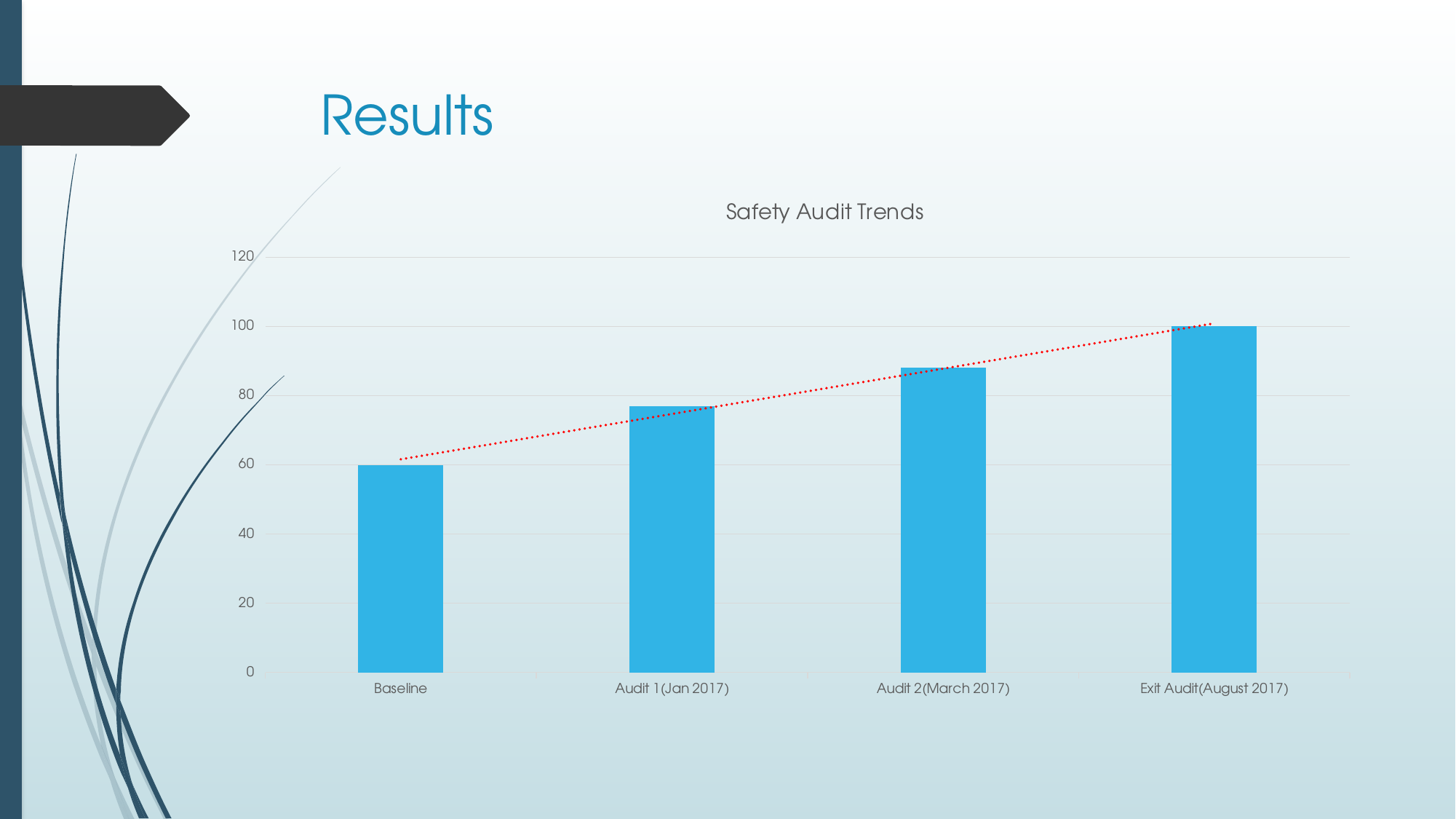

# Results

### Chart: Safety Audit Trends

| Category |  |
|---|---|
| Baseline | 60.0 |
| Audit 1(Jan 2017) | 77.0 |
| Audit 2(March 2017) | 88.0 |
| Exit Audit(August 2017) | 100.0 |